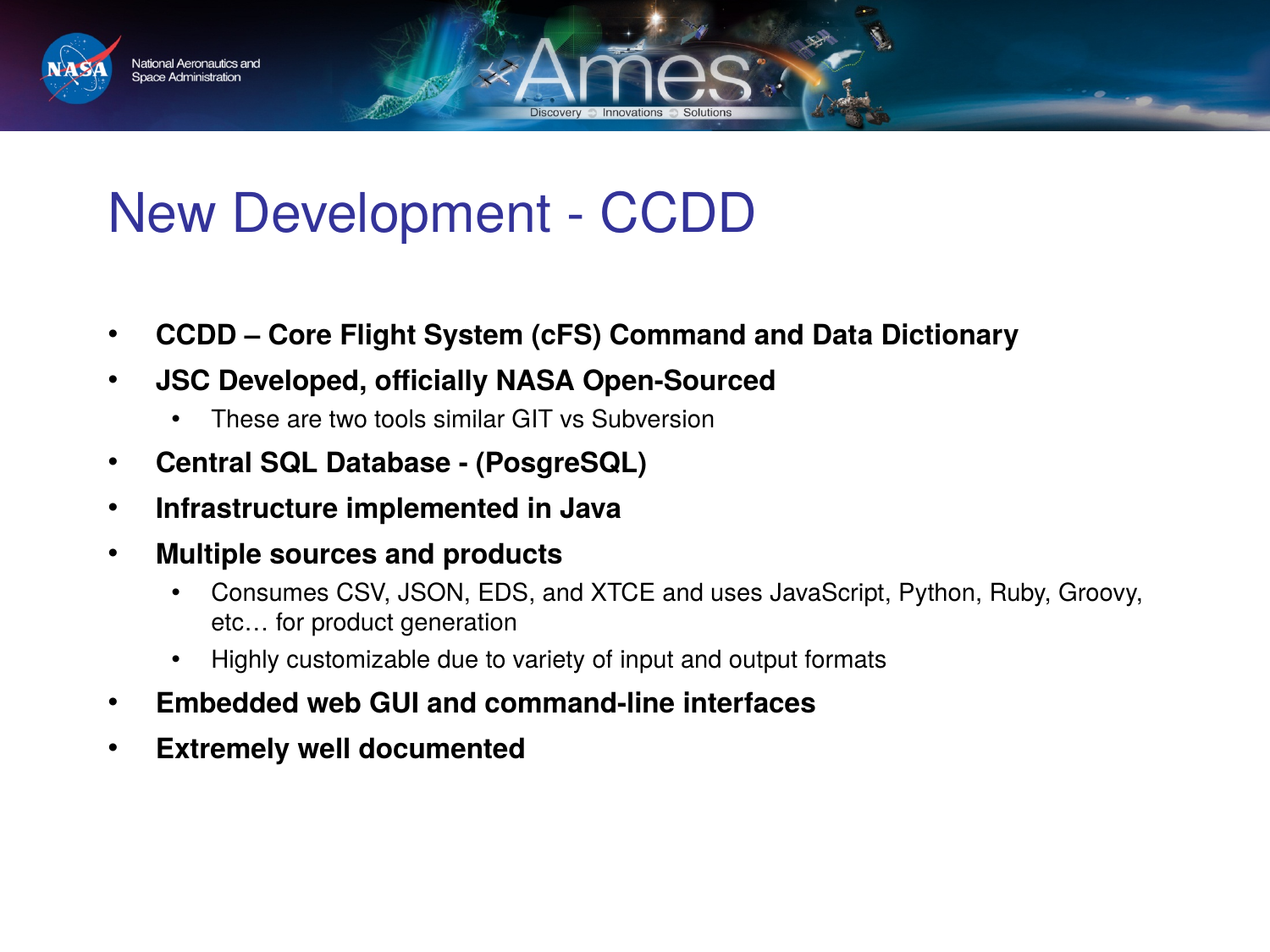

# New Development - CCDD
CCDD – Core Flight System (cFS) Command and Data Dictionary
JSC Developed, officially NASA Open-Sourced
These are two tools similar GIT vs Subversion
Central SQL Database - (PosgreSQL)
Infrastructure implemented in Java
Multiple sources and products
Consumes CSV, JSON, EDS, and XTCE and uses JavaScript, Python, Ruby, Groovy, etc… for product generation
Highly customizable due to variety of input and output formats
Embedded web GUI and command-line interfaces
Extremely well documented